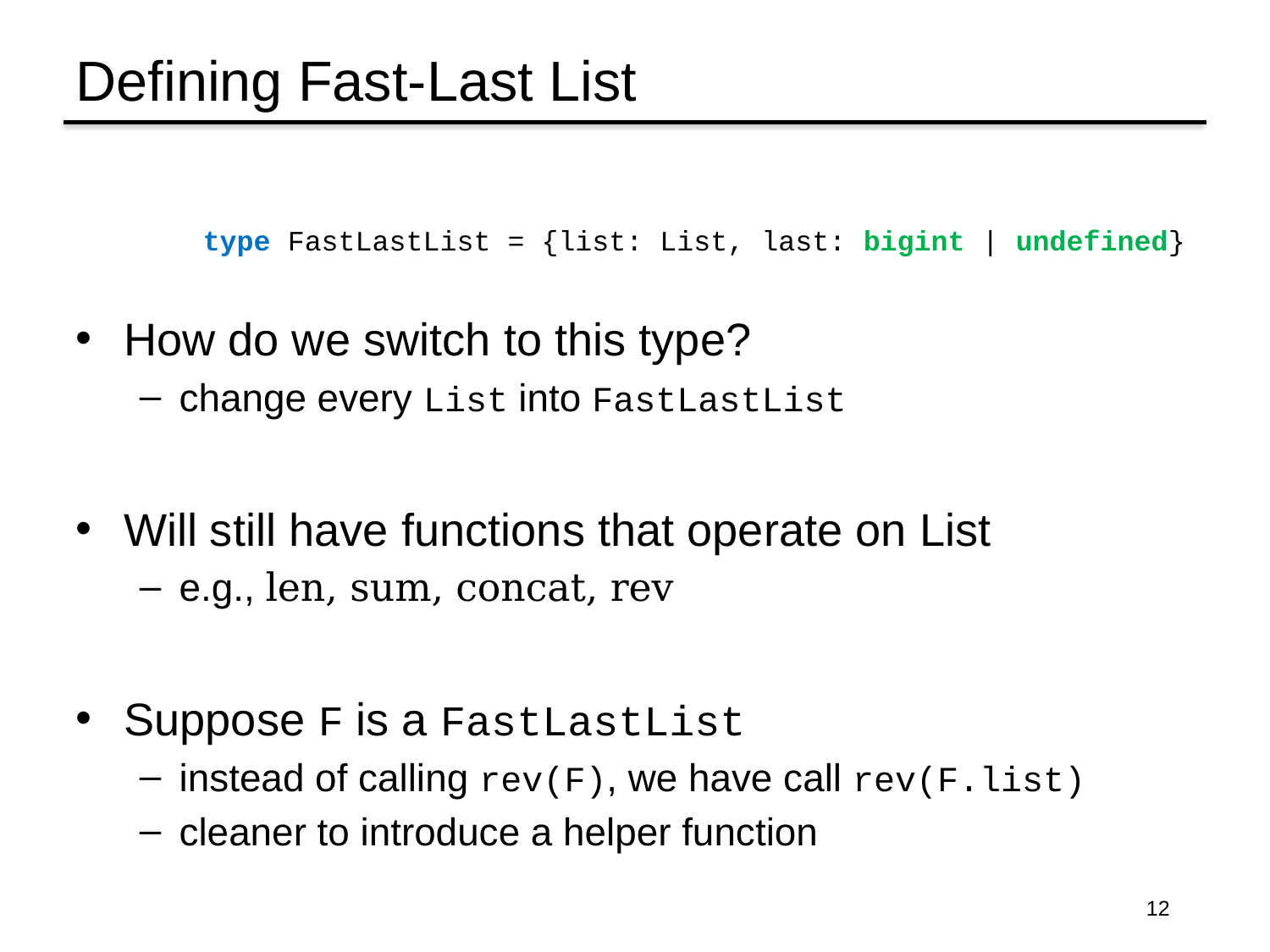

# Defining Fast-Last List

type FastLastList = {list: List, last: bigint | undefined}

How do we switch to this type?
change every List into FastLastList

Will still have functions that operate on List
e.g., len, sum, concat, rev

Suppose F is a FastLastList
instead of calling rev(F), we have call rev(F.list)
cleaner to introduce a helper function
12